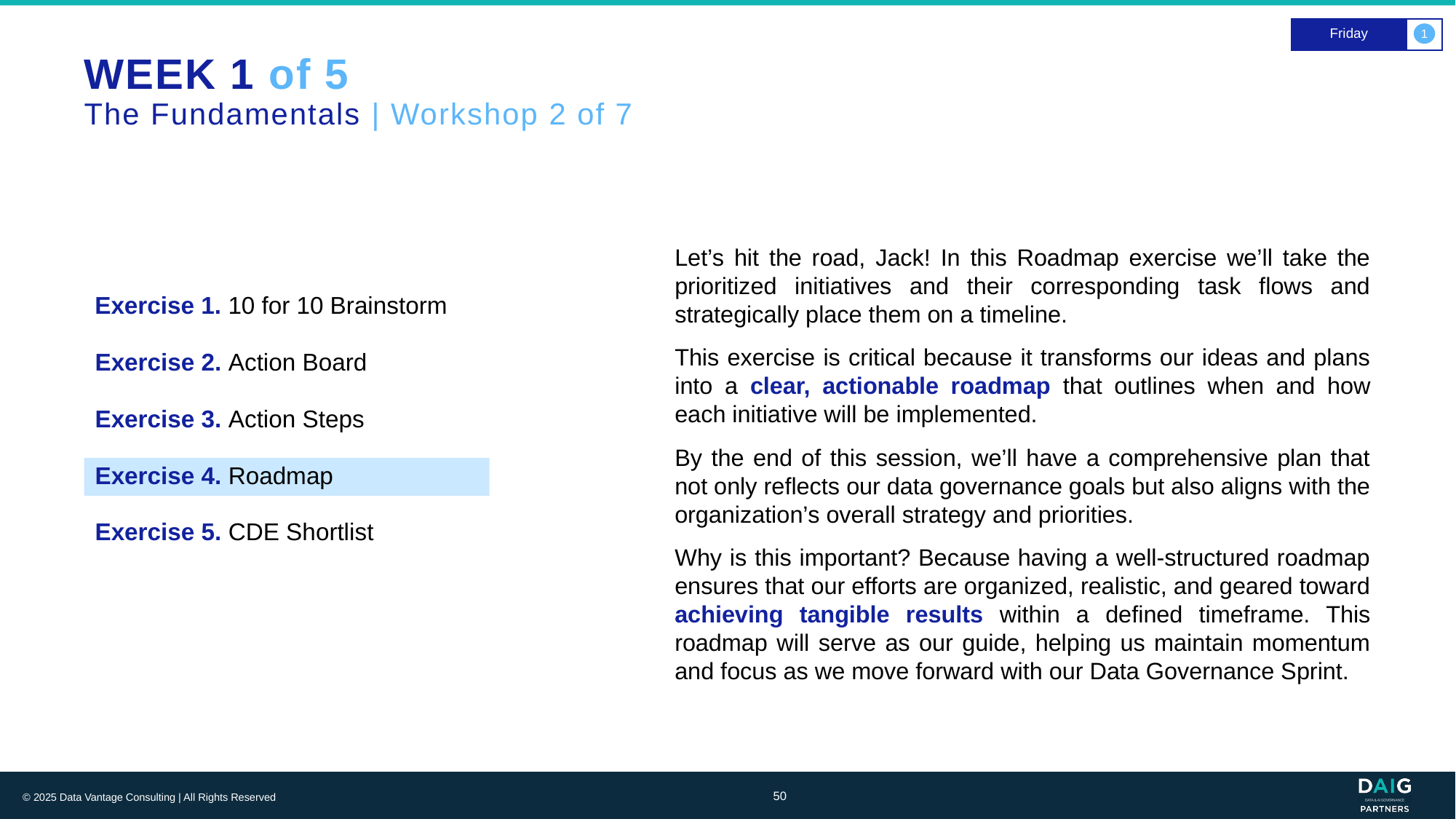

Friday

1
# WEEK 1 of 5 The Fundamentals | Workshop 2 of 7
Let’s hit the road, Jack! In this Roadmap exercise we’ll take the prioritized initiatives and their corresponding task flows and strategically place them on a timeline.
This exercise is critical because it transforms our ideas and plans into a clear, actionable roadmap that outlines when and how each initiative will be implemented.
By the end of this session, we’ll have a comprehensive plan that not only reflects our data governance goals but also aligns with the organization’s overall strategy and priorities.
Why is this important? Because having a well-structured roadmap ensures that our efforts are organized, realistic, and geared toward achieving tangible results within a defined timeframe. This roadmap will serve as our guide, helping us maintain momentum and focus as we move forward with our Data Governance Sprint.
Exercise 1. 10 for 10 Brainstorm
Exercise 2. Action Board
Exercise 3. Action Steps
Exercise 4. Roadmap
Exercise 5. CDE Shortlist
50
© 2025 Data Vantage Consulting | All Rights Reserved